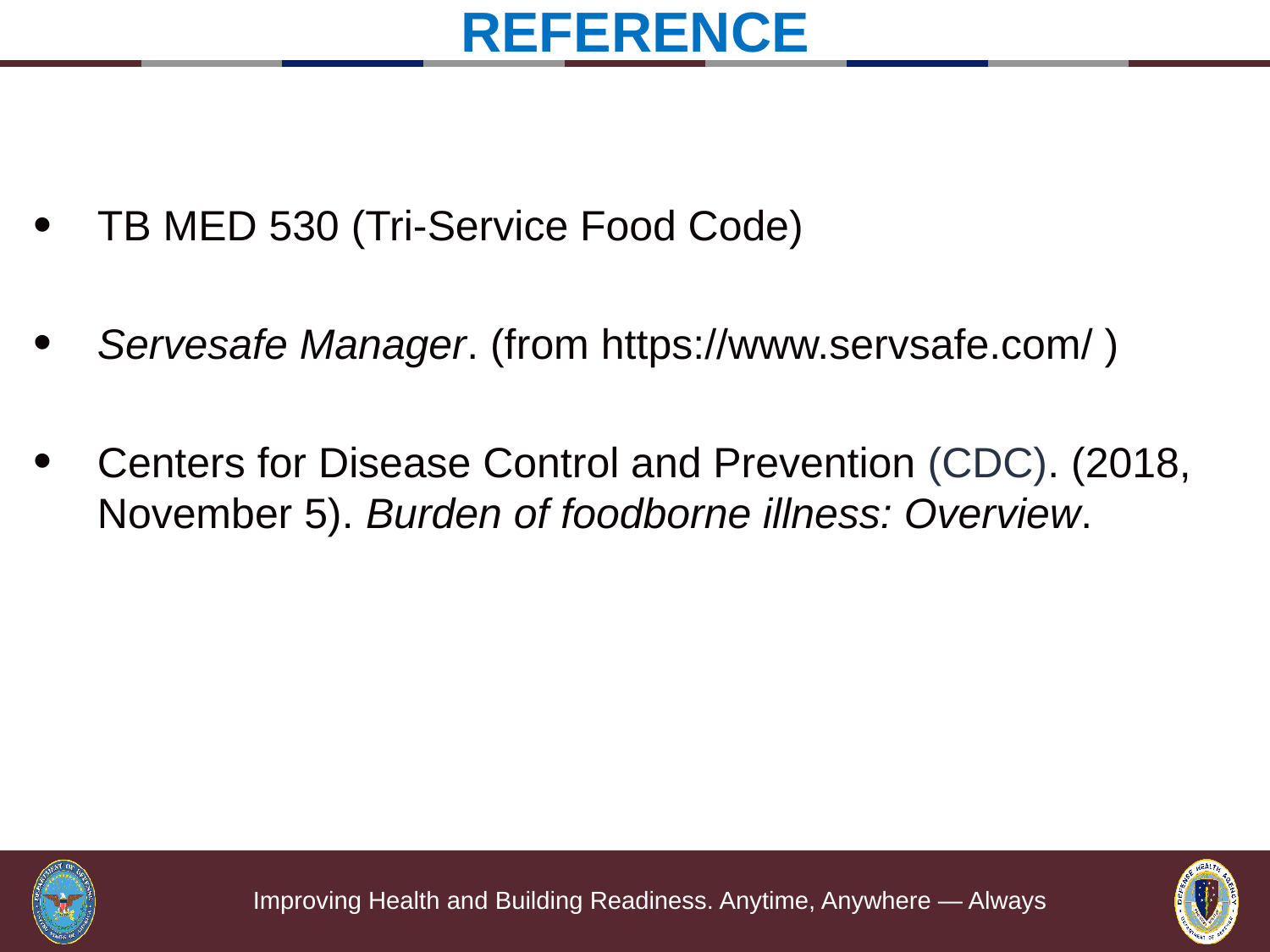

# REFERENCE
TB MED 530 (Tri-Service Food Code)

Servesafe Manager. (from https://www.servsafe.com/ )

Centers for Disease Control and Prevention (CDC). (2018, November 5). Burden of foodborne illness: Overview.